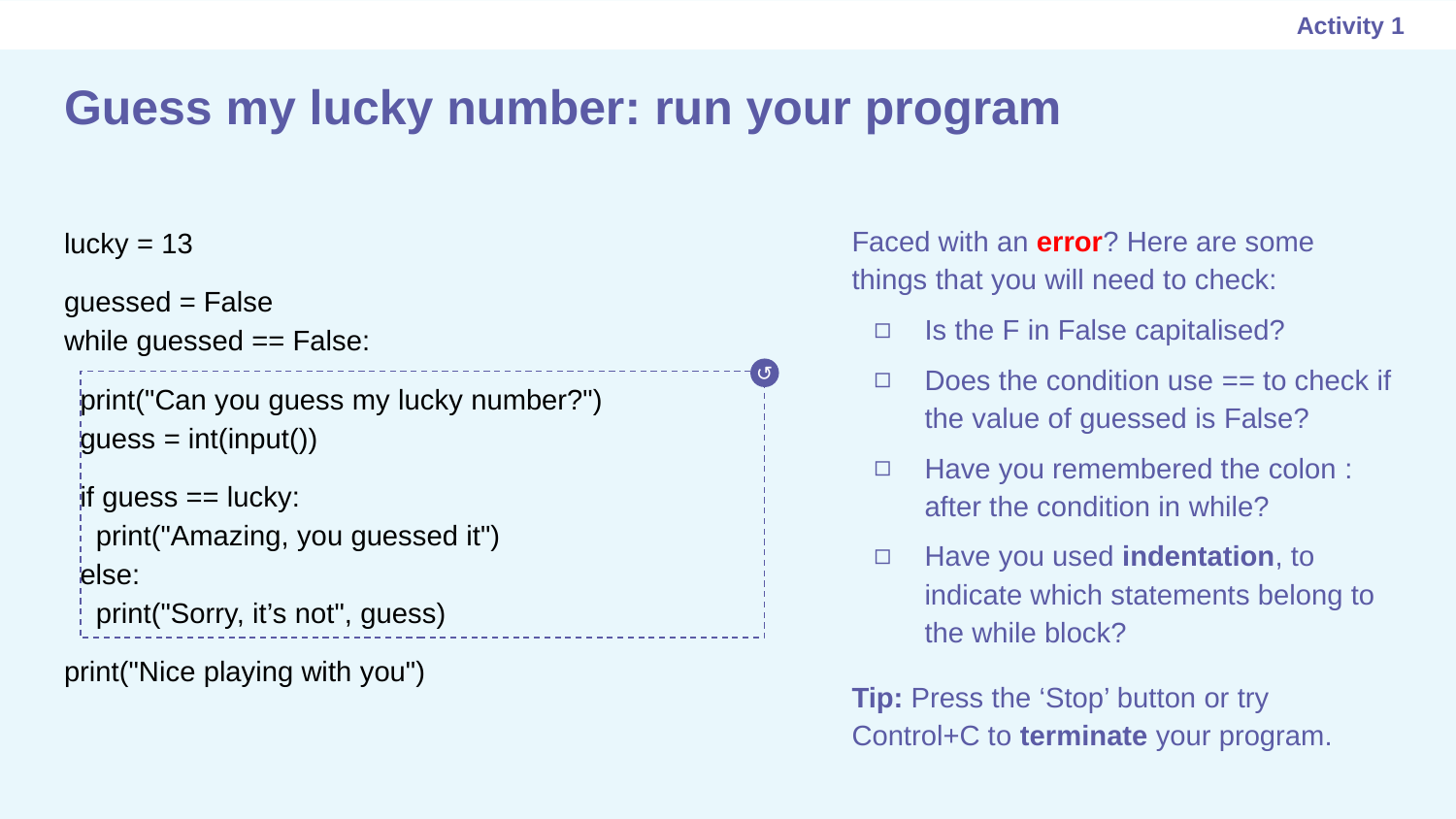

Activity 1
Guess my lucky number: run your program
Faced with an error? Here are some things that you will need to check:
Is the F in False capitalised?
Does the condition use == to check if the value of guessed is False?
Have you remembered the colon : after the condition in while?
Have you used indentation, to indicate which statements belong to the while block?
lucky = 13
guessed = False
while guessed == False:
  print("Can you guess my lucky number?")
  guess = int(input())
  if guess == lucky:
    print("Amazing, you guessed it")
  else:
    print("Sorry, it’s not", guess)
print("Nice playing with you")
↺

Tip: Press the ‘Stop’ button or try Control+C to terminate your program.